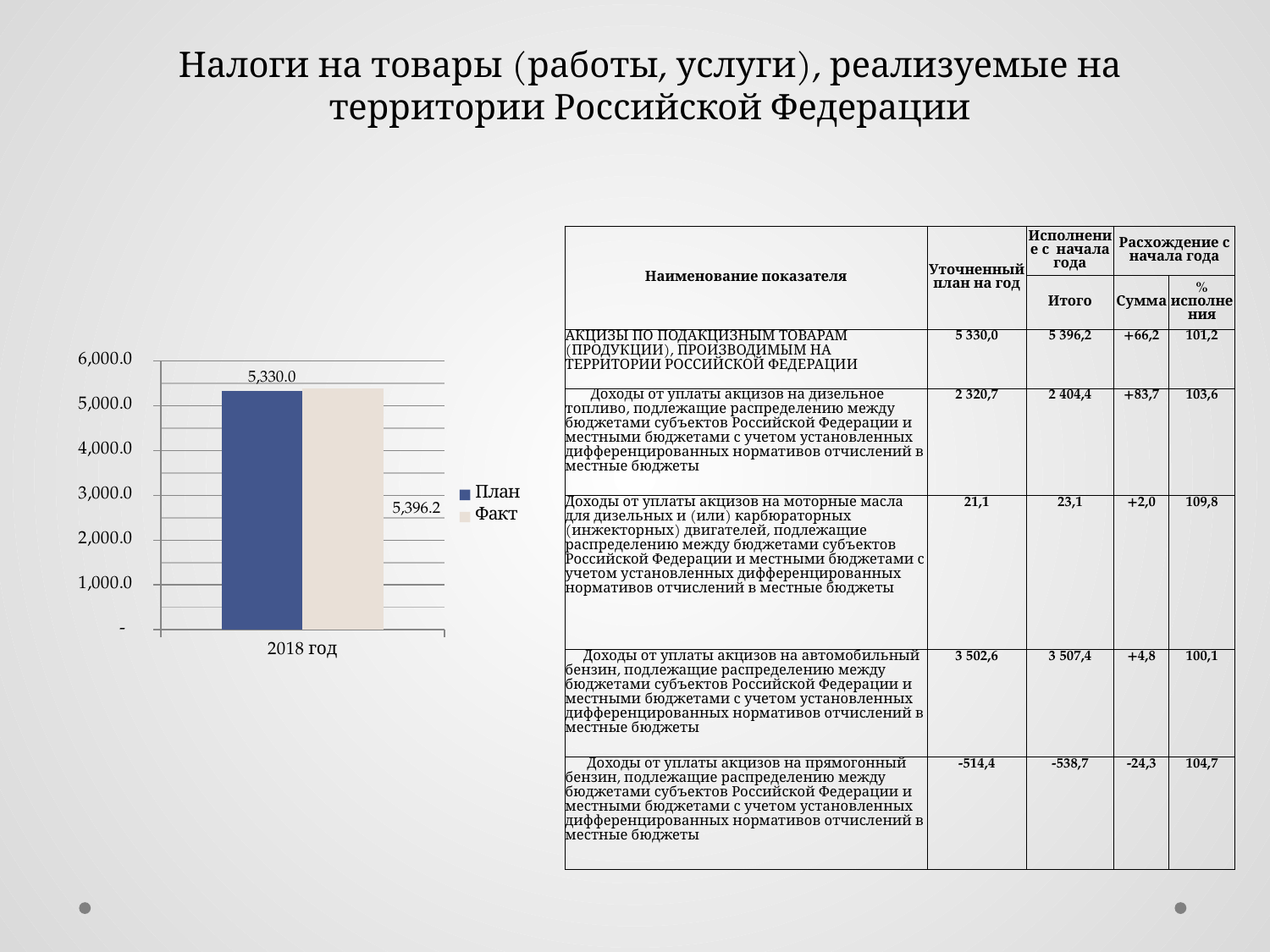

Налоги на товары (работы, услуги), реализуемые на территории Российской Федерации
| Наименование показателя | Уточненный план на год | Исполнение с начала года | Расхождение с начала года |  |
| --- | --- | --- | --- | --- |
|  |  | Итого | Сумма | % исполнения |
| АКЦИЗЫ ПО ПОДАКЦИЗНЫМ ТОВАРАМ (ПРОДУКЦИИ), ПРОИЗВОДИМЫМ НА ТЕРРИТОРИИ РОССИЙСКОЙ ФЕДЕРАЦИИ | 5 330,0 | 5 396,2 | +66,2 | 101,2 |
| Доходы от уплаты акцизов на дизельное топливо, подлежащие распределению между бюджетами субъектов Российской Федерации и местными бюджетами с учетом установленных дифференцированных нормативов отчислений в местные бюджеты | 2 320,7 | 2 404,4 | +83,7 | 103,6 |
| Доходы от уплаты акцизов на моторные масла для дизельных и (или) карбюраторных (инжекторных) двигателей, подлежащие распределению между бюджетами субъектов Российской Федерации и местными бюджетами с учетом установленных дифференцированных нормативов отчислений в местные бюджеты | 21,1 | 23,1 | +2,0 | 109,8 |
| Доходы от уплаты акцизов на автомобильный бензин, подлежащие распределению между бюджетами субъектов Российской Федерации и местными бюджетами с учетом установленных дифференцированных нормативов отчислений в местные бюджеты | 3 502,6 | 3 507,4 | +4,8 | 100,1 |
| Доходы от уплаты акцизов на прямогонный бензин, подлежащие распределению между бюджетами субъектов Российской Федерации и местными бюджетами с учетом установленных дифференцированных нормативов отчислений в местные бюджеты | -514,4 | -538,7 | -24,3 | 104,7 |

### Chart

| Category | План | Факт |
|---|---|---|
| 2018 год | 5330.0 | 5396.2 |